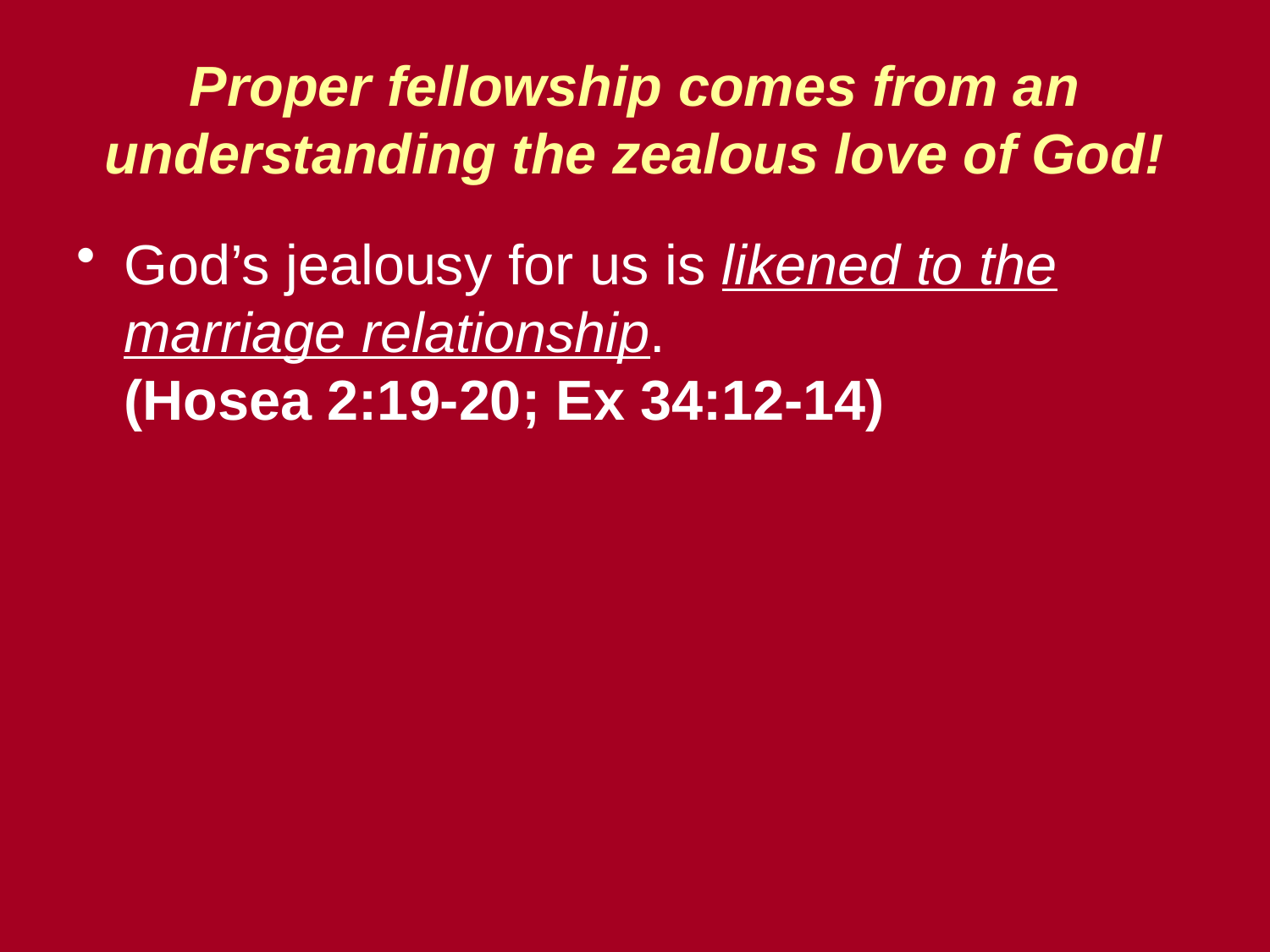

# Proper fellowship comes from an understanding the zealous love of God!
God’s jealousy for us is likened to the marriage relationship.
(Hosea 2:19-20; Ex 34:12-14)